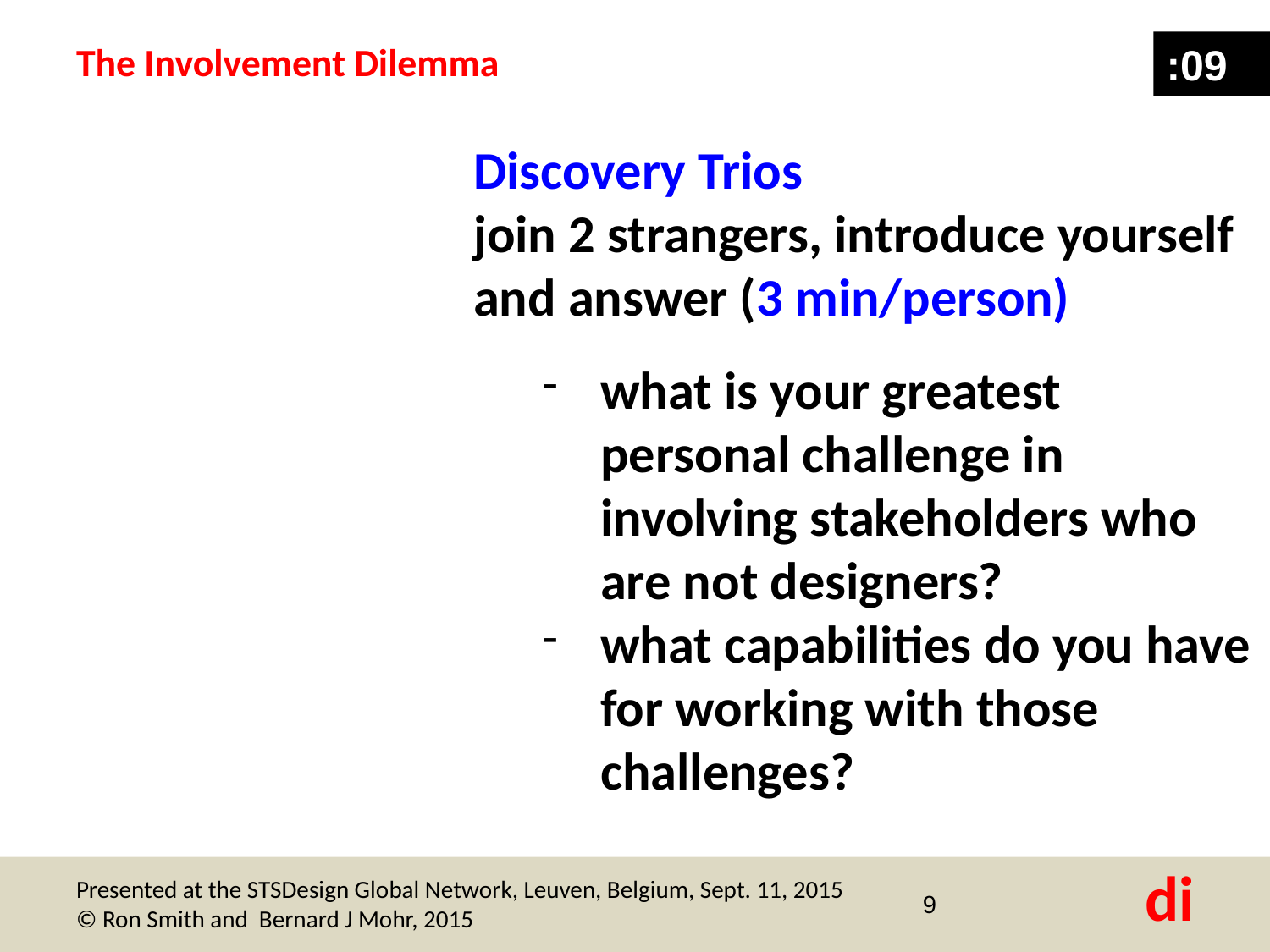

# The Involvement Dilemma

:09
Discovery Trios
join 2 strangers, introduce yourself and answer (3 min/person)

what is your greatest personal challenge in involving stakeholders who are not designers?
what capabilities do you have for working with those challenges?
9